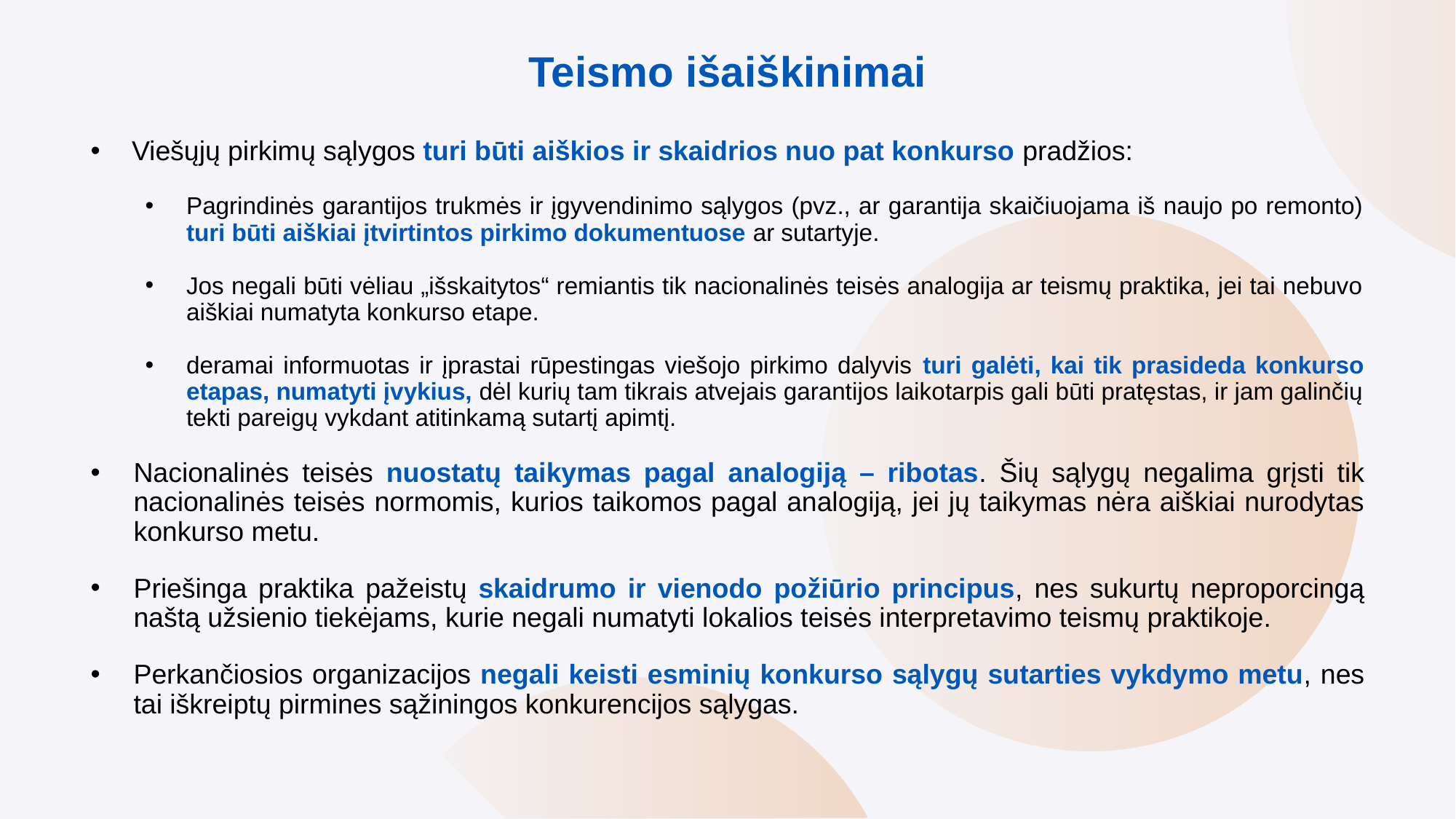

# Teismo išaiškinimai
Viešųjų pirkimų sąlygos turi būti aiškios ir skaidrios nuo pat konkurso pradžios:
Pagrindinės garantijos trukmės ir įgyvendinimo sąlygos (pvz., ar garantija skaičiuojama iš naujo po remonto) turi būti aiškiai įtvirtintos pirkimo dokumentuose ar sutartyje.
Jos negali būti vėliau „išskaitytos“ remiantis tik nacionalinės teisės analogija ar teismų praktika, jei tai nebuvo aiškiai numatyta konkurso etape.
deramai informuotas ir įprastai rūpestingas viešojo pirkimo dalyvis turi galėti, kai tik prasideda konkurso etapas, numatyti įvykius, dėl kurių tam tikrais atvejais garantijos laikotarpis gali būti pratęstas, ir jam galinčių tekti pareigų vykdant atitinkamą sutartį apimtį.
Nacionalinės teisės nuostatų taikymas pagal analogiją – ribotas. Šių sąlygų negalima grįsti tik nacionalinės teisės normomis, kurios taikomos pagal analogiją, jei jų taikymas nėra aiškiai nurodytas konkurso metu.
Priešinga praktika pažeistų skaidrumo ir vienodo požiūrio principus, nes sukurtų neproporcingą naštą užsienio tiekėjams, kurie negali numatyti lokalios teisės interpretavimo teismų praktikoje.
Perkančiosios organizacijos negali keisti esminių konkurso sąlygų sutarties vykdymo metu, nes tai iškreiptų pirmines sąžiningos konkurencijos sąlygas.